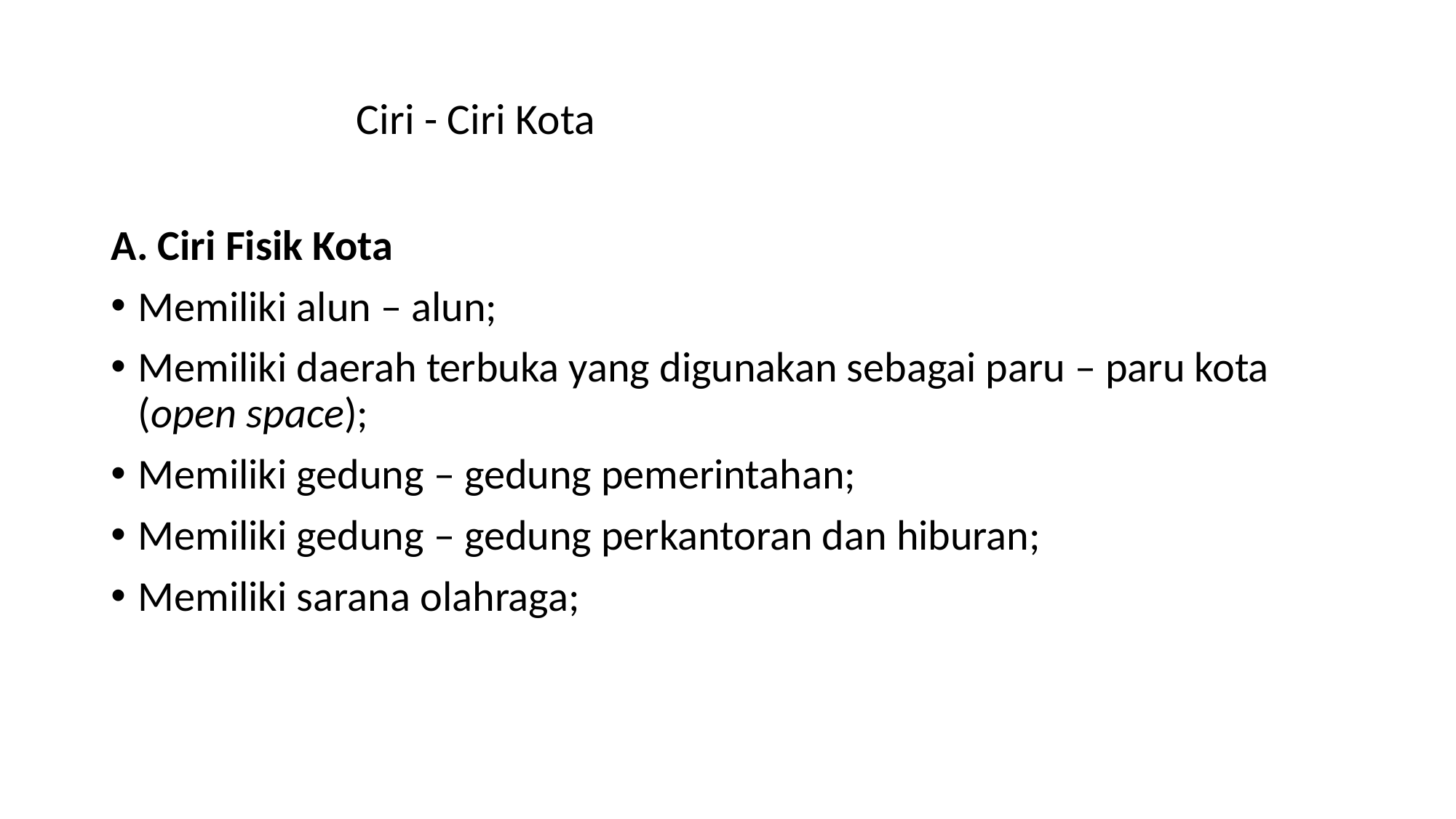

# Ciri - Ciri Kota
A. Ciri Fisik Kota
Memiliki alun – alun;
Memiliki daerah terbuka yang digunakan sebagai paru – paru kota (open space);
Memiliki gedung – gedung pemerintahan;
Memiliki gedung – gedung perkantoran dan hiburan;
Memiliki sarana olahraga;